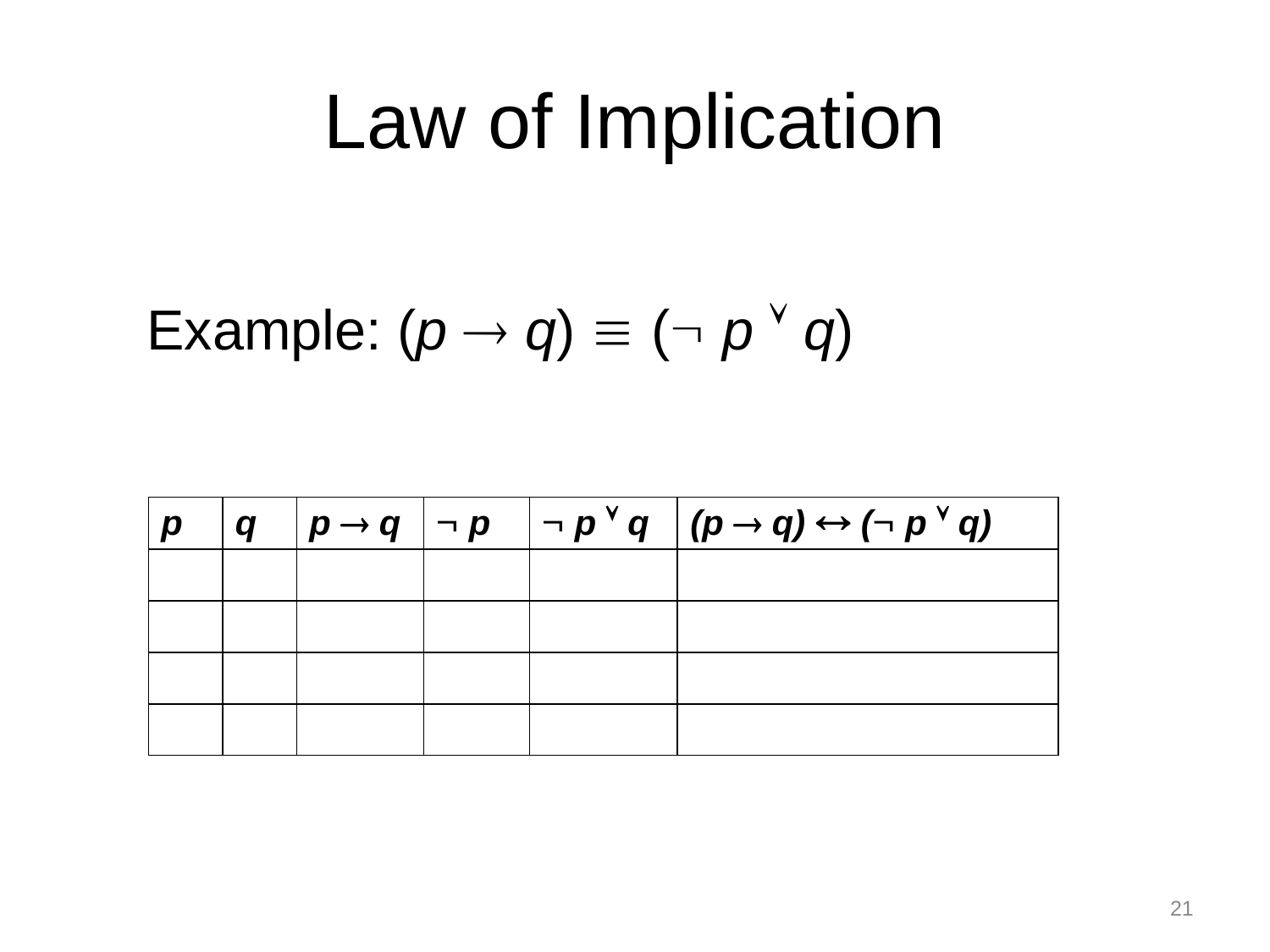

# Law of Implication
Example: (p → q) ≡ (¬ p ∨ q)
| p | q | p → q | ¬ p | ¬ p ∨ q | (p → q) ↔ (¬ p ∨ q) |
| --- | --- | --- | --- | --- | --- |
|  |  |  |  |  |  |
|  |  |  |  |  |  |
|  |  |  |  |  |  |
|  |  |  |  |  |  |
21